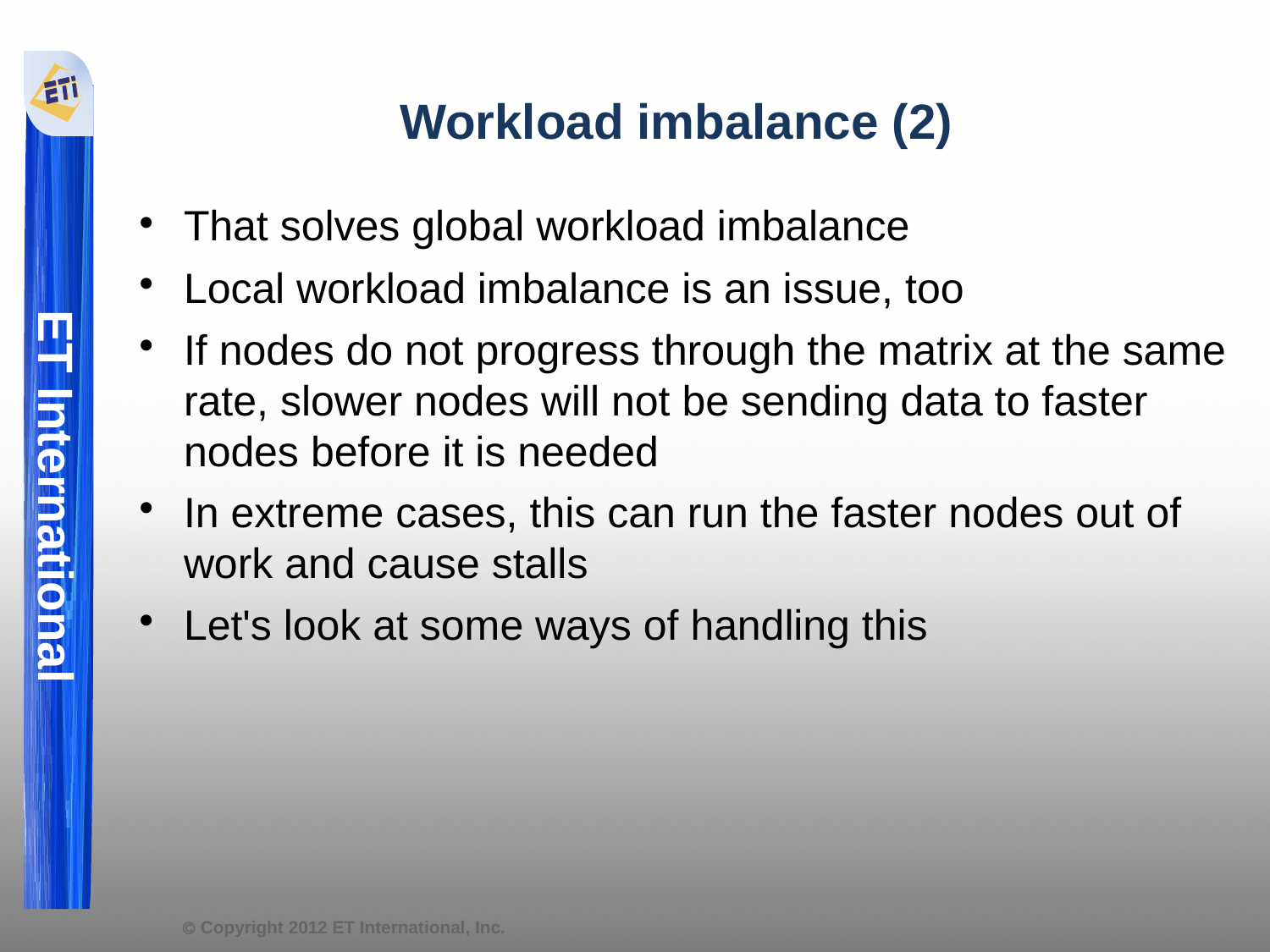

Workload imbalance (2)
That solves global workload imbalance
Local workload imbalance is an issue, too
If nodes do not progress through the matrix at the same rate, slower nodes will not be sending data to faster nodes before it is needed
In extreme cases, this can run the faster nodes out of work and cause stalls
Let's look at some ways of handling this